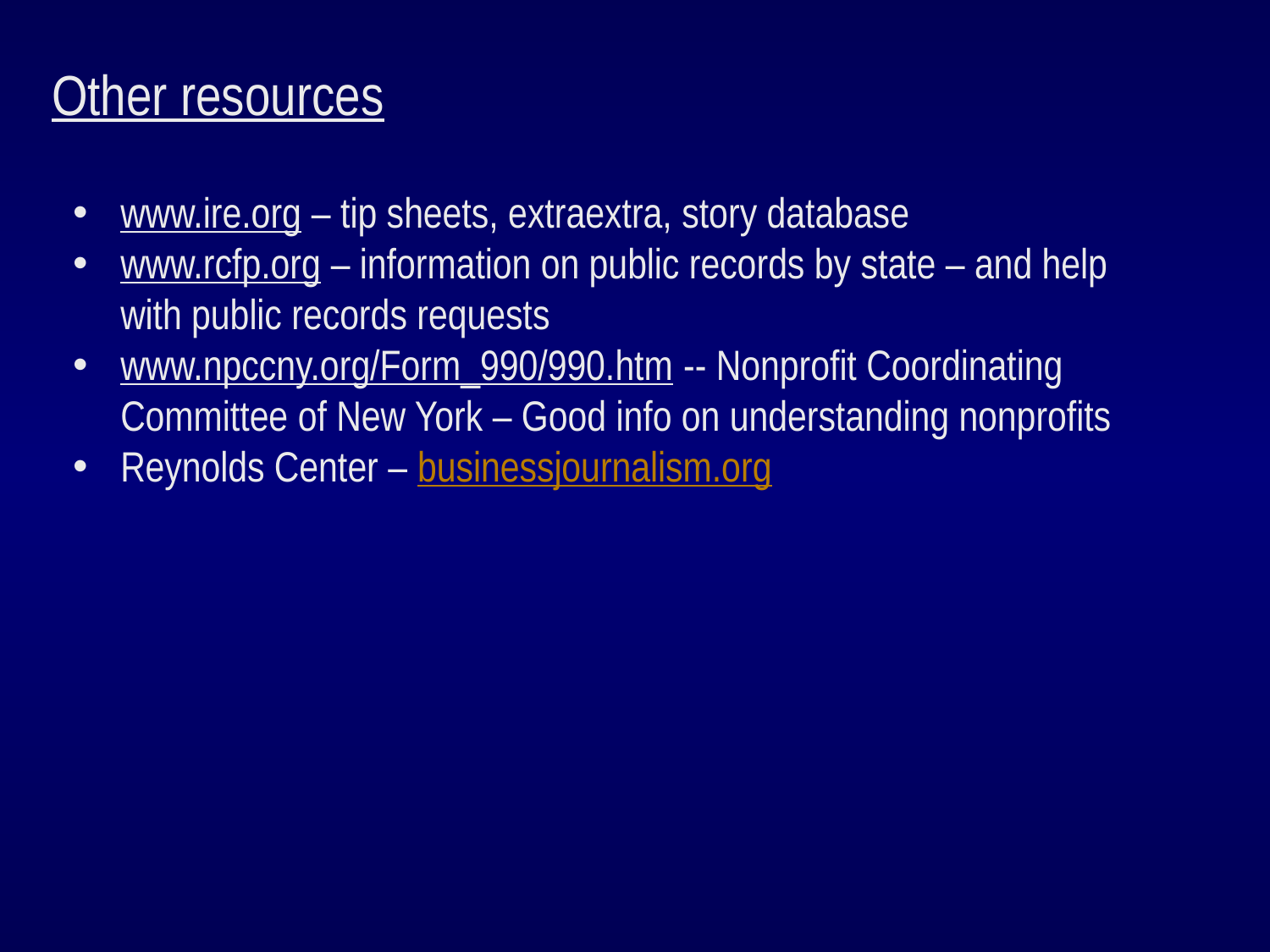

Other resources
www.ire.org – tip sheets, extraextra, story database
www.rcfp.org – information on public records by state – and help with public records requests
www.npccny.org/Form_990/990.htm -- Nonprofit Coordinating Committee of New York – Good info on understanding nonprofits
Reynolds Center – businessjournalism.org